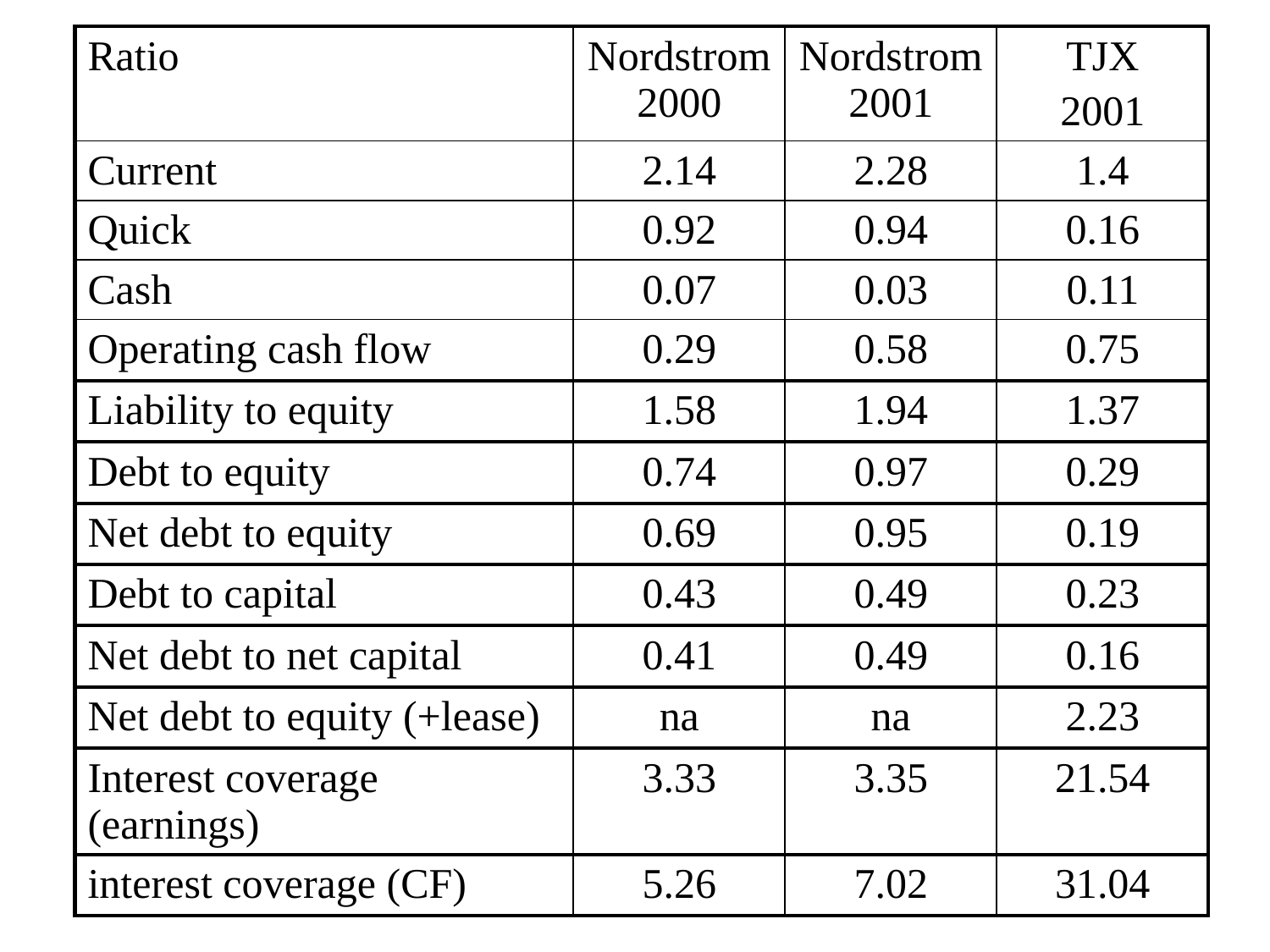

| Ratio | Nordstrom 2000 | Nordstrom 2001 | TJX 2001 |
| --- | --- | --- | --- |
| Current | 2.14 | 2.28 | 1.4 |
| Quick | 0.92 | 0.94 | 0.16 |
| Cash | 0.07 | 0.03 | 0.11 |
| Operating cash flow | 0.29 | 0.58 | 0.75 |
| Liability to equity | 1.58 | 1.94 | 1.37 |
| Debt to equity | 0.74 | 0.97 | 0.29 |
| Net debt to equity | 0.69 | 0.95 | 0.19 |
| Debt to capital | 0.43 | 0.49 | 0.23 |
| Net debt to net capital | 0.41 | 0.49 | 0.16 |
| Net debt to equity (+lease) | na | na | 2.23 |
| Interest coverage (earnings) | 3.33 | 3.35 | 21.54 |
| interest coverage (CF) | 5.26 | 7.02 | 31.04 |